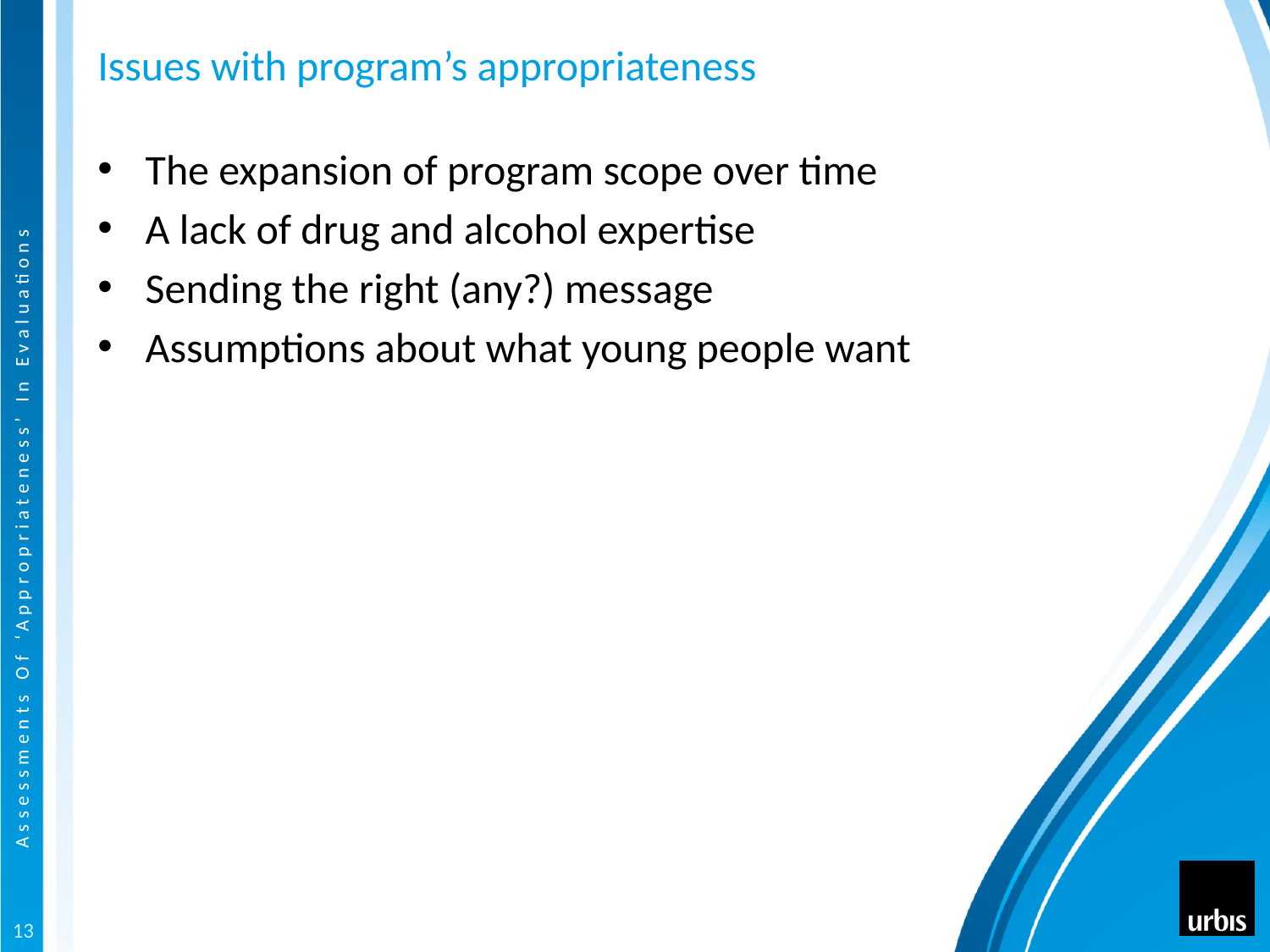

# Issues with program’s appropriateness
The expansion of program scope over time
A lack of drug and alcohol expertise
Sending the right (any?) message
Assumptions about what young people want